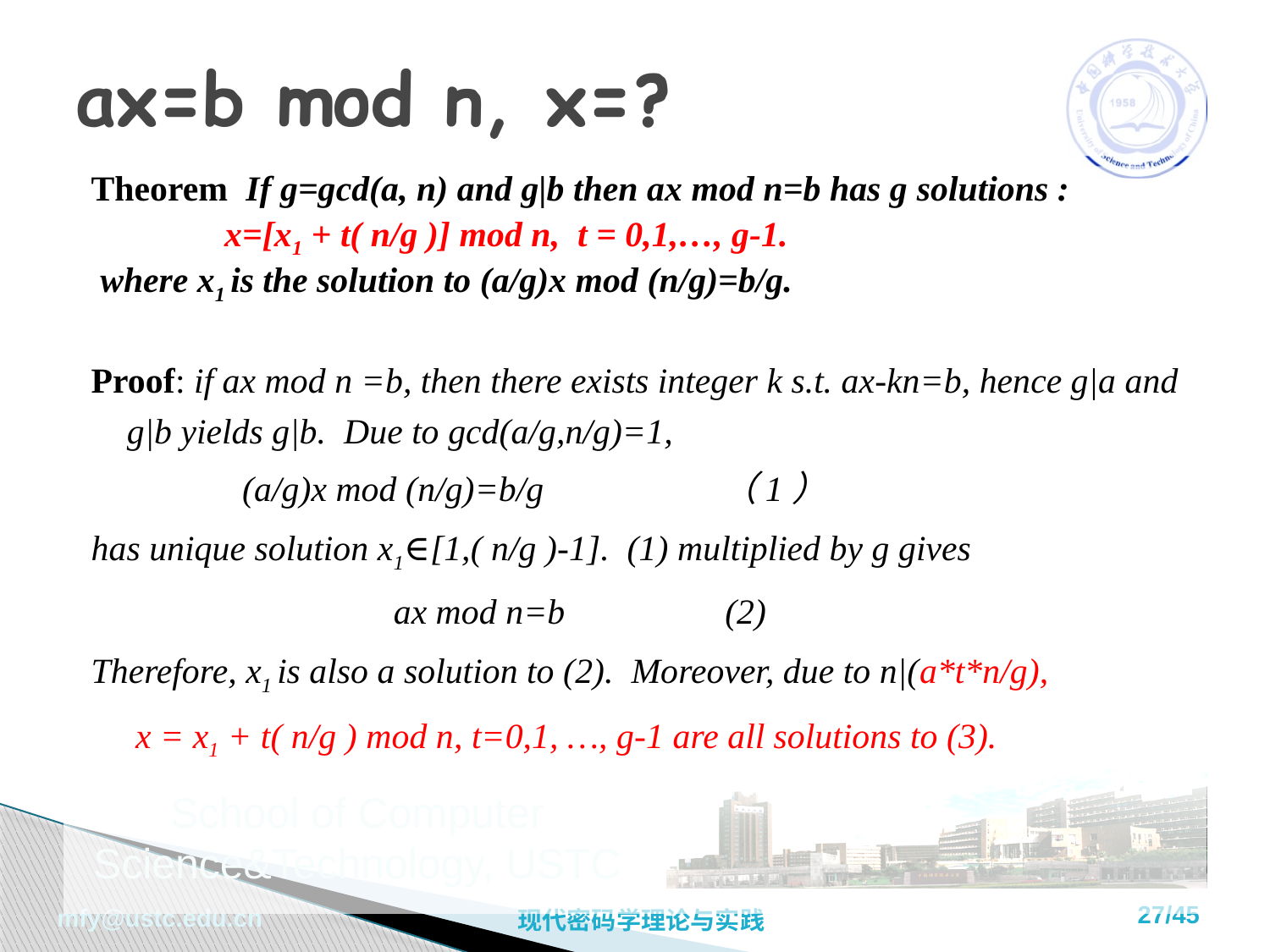

# ax=b mod n, x=?
Theorem  If g=gcd(a, n) and g|b then ax mod n=b has g solutions :
               x=[x1 + t( n/g )] mod n,  t = 0,1,…, g-1.
 where x1 is the solution to (a/g)x mod (n/g)=b/g.

Proof: if ax mod n =b, then there exists integer k s.t. ax-kn=b, hence g|a and g|b yields g|b.  Due to gcd(a/g,n/g)=1,
                 (a/g)x mod (n/g)=b/g                   （1）
has unique solution x1∈[1,( n/g )-1].  (1) multiplied by g gives
                                  ax mod n=b                  (2)
Therefore, x1 is also a solution to (2).  Moreover, due to n|(a*t*n/g),
     x = x1 + t( n/g ) mod n, t=0,1, …, g-1 are all solutions to (3).